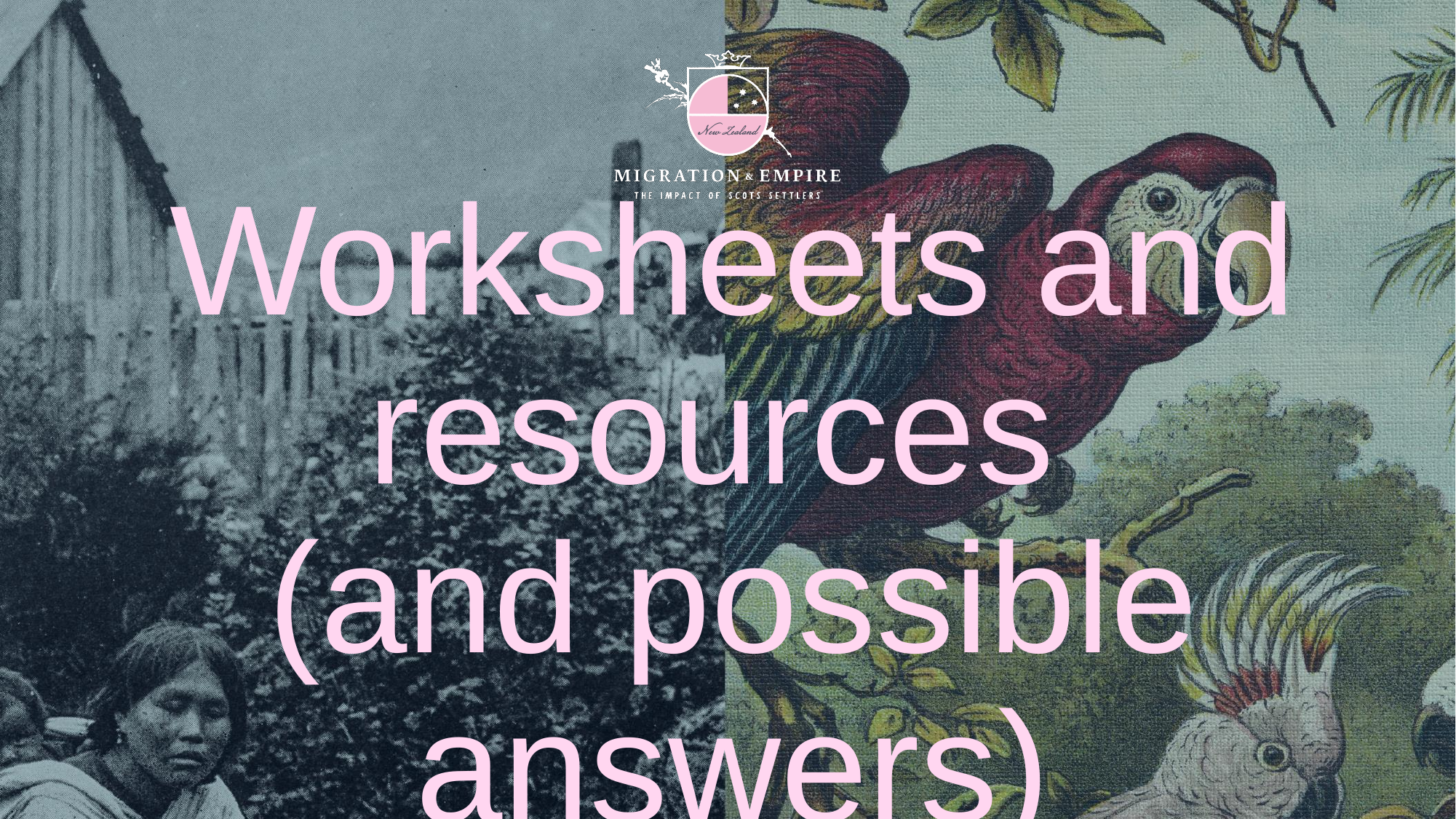

# Worksheets and resources (and possible answers)